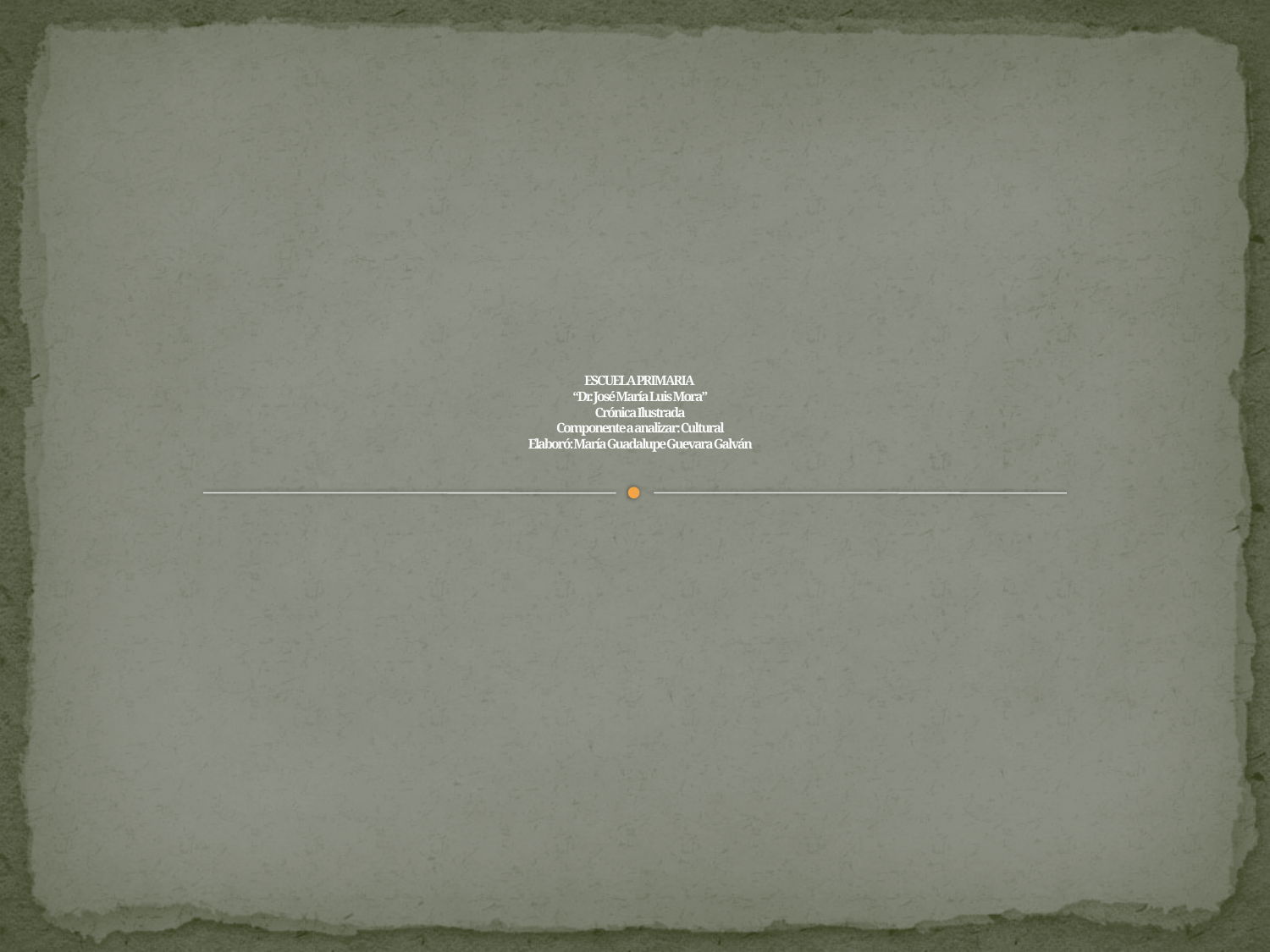

# ESCUELA PRIMARIA “Dr. José María Luis Mora” Crónica Ilustrada Componente a analizar: Cultural Elaboró: María Guadalupe Guevara Galván